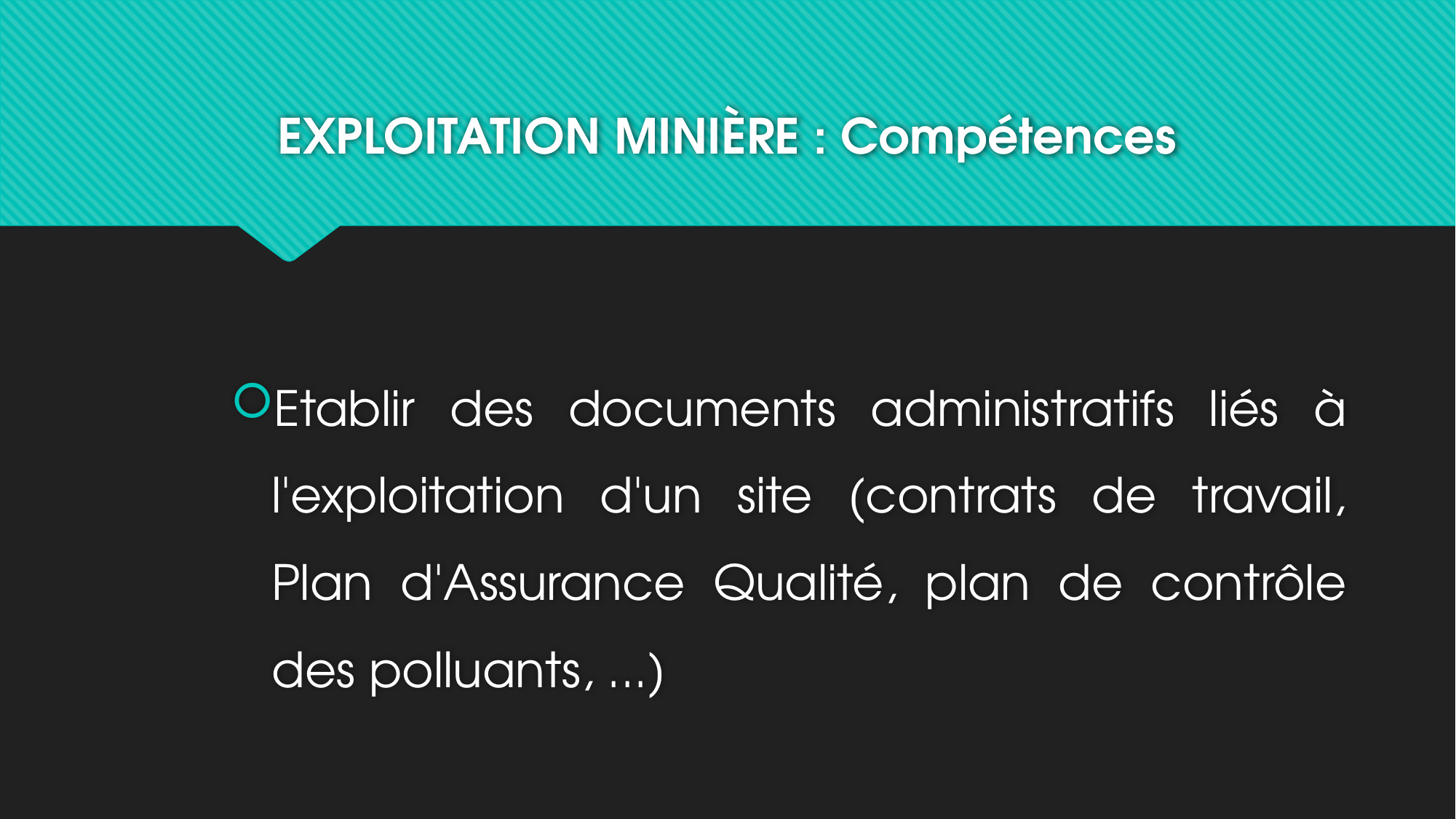

# EXPLOITATION MINIÈRE : Compétences
Etablir des documents administratifs liés à l'exploitation d'un site (contrats de travail, Plan d'Assurance Qualité, plan de contrôle des polluants, ...)